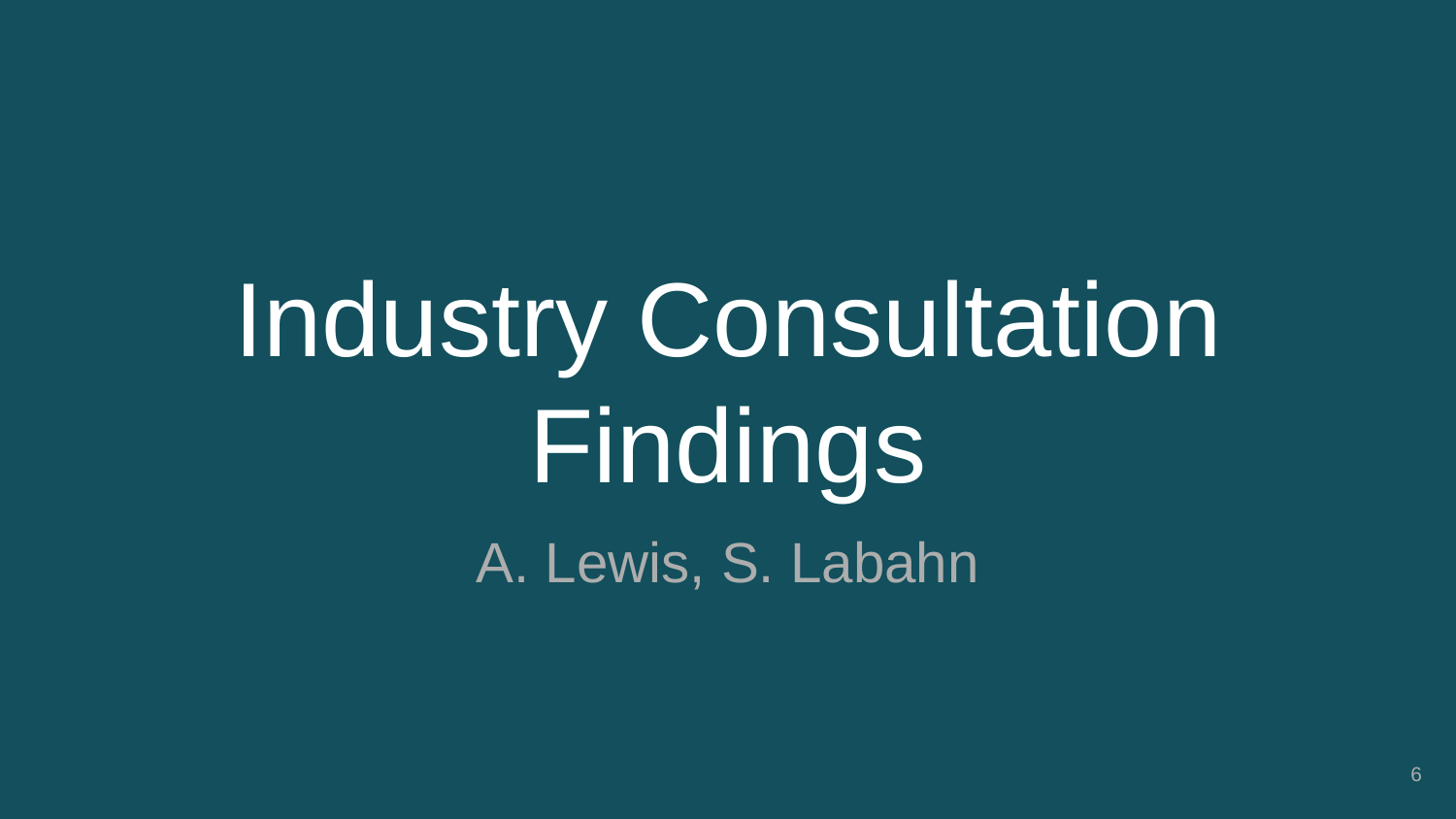

# Industry Consultation Findings
A. Lewis, S. Labahn
6